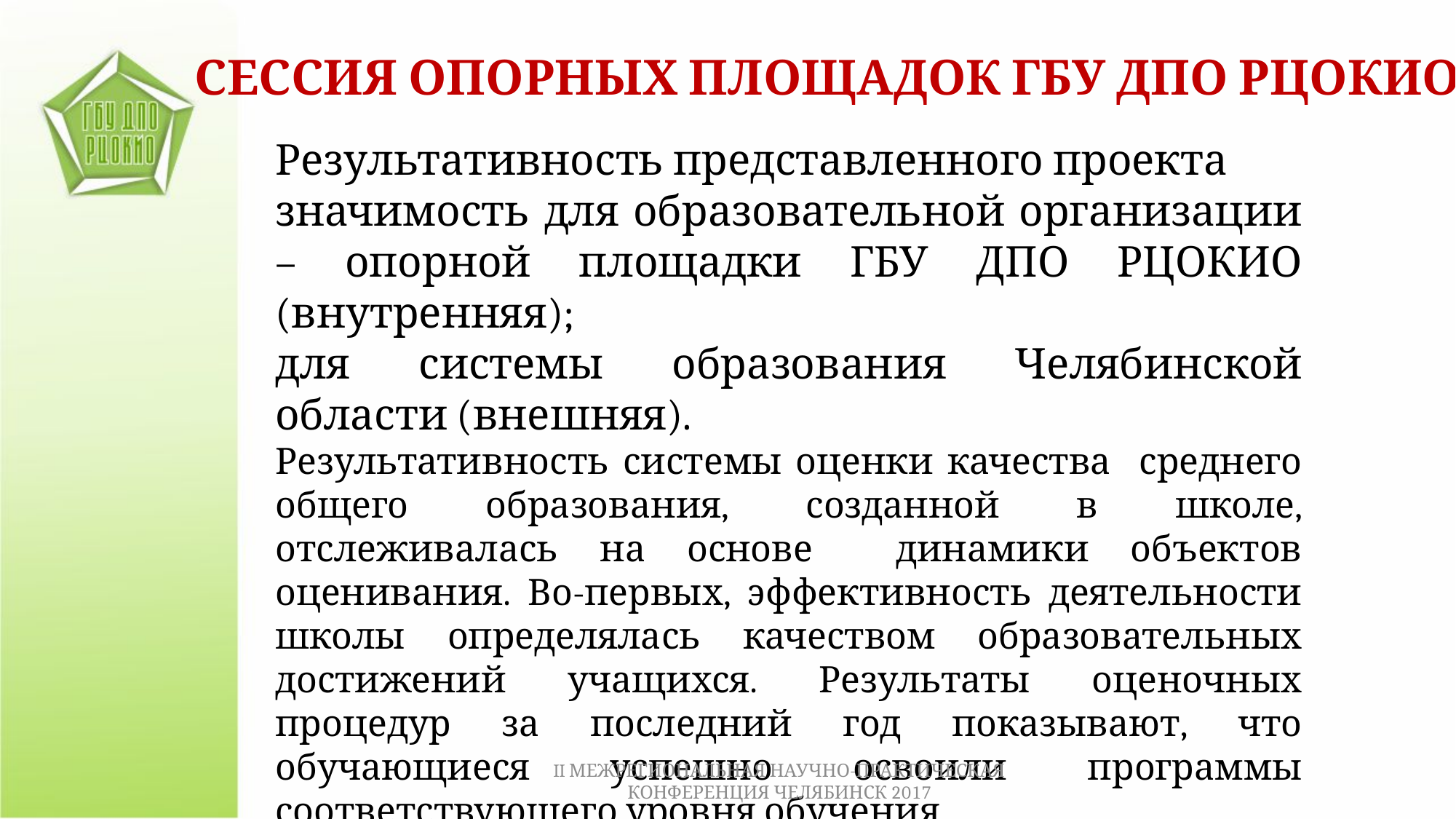

СЕССИЯ ОПОРНЫХ ПЛОЩАДОК ГБУ ДПО РЦОКИО
Результативность представленного проекта
значимость для образовательной организации – опорной площадки ГБУ ДПО РЦОКИО (внутренняя);
для системы образования Челябинской области (внешняя).
Результативность системы оценки качества  среднего общего образования, созданной в школе, отслеживалась на основе  динамики объектов оценивания. Во-первых, эффективность деятельности школы определялась качеством образовательных достижений учащихся. Результаты оценочных процедур за последний год показывают, что обучающиеся успешно освоили программы соответствующего уровня обучения.

II МЕЖРЕГИОНАЛЬНАЯ НАУЧНО-ПРАКТИЧЕСКАЯ КОНФЕРЕНЦИЯ ЧЕЛЯБИНСК 2017